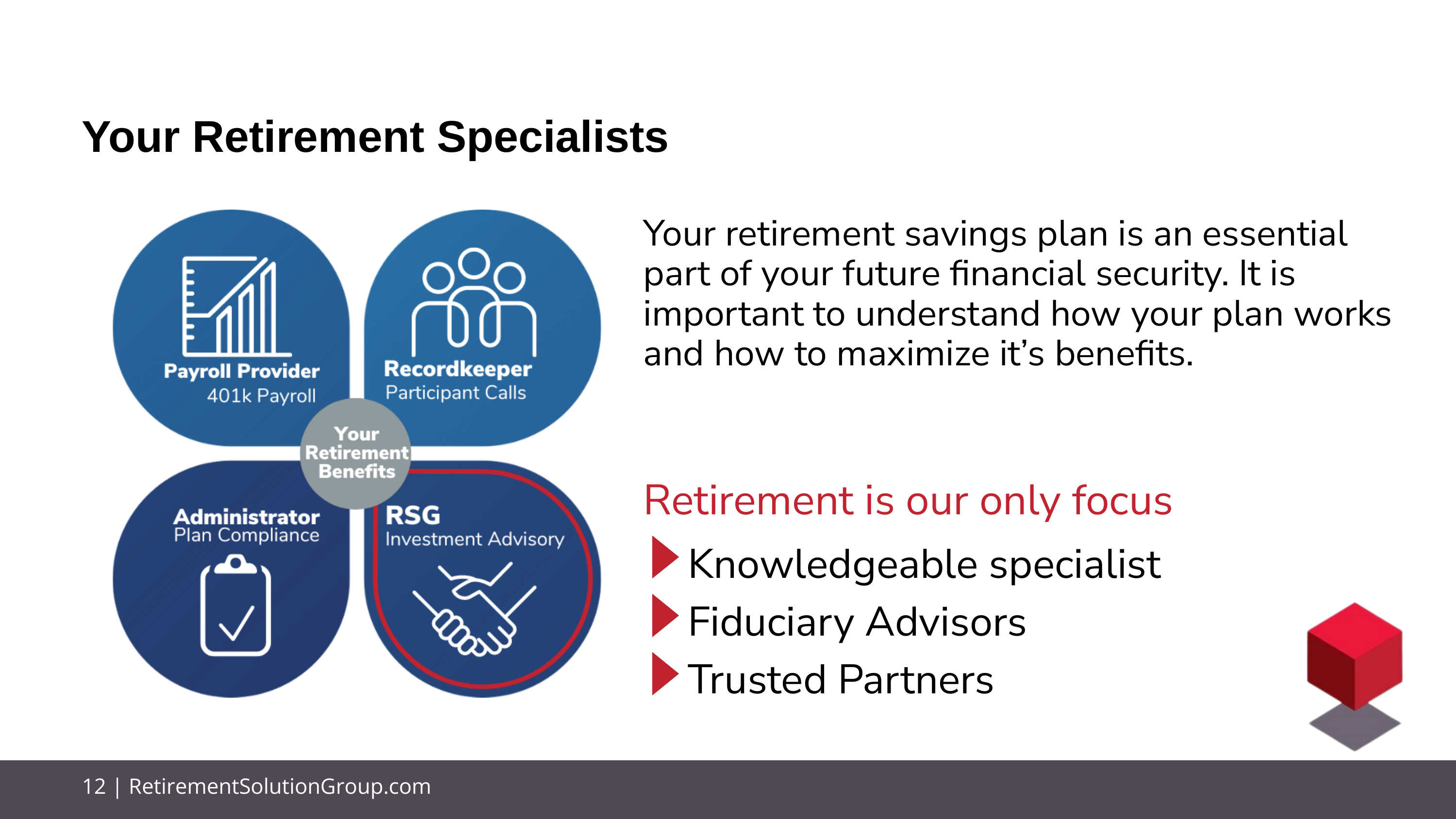

Your Retirement Specialists

Your retirement savings plan is an essential part of your future financial security. It is important to understand how your plan works and how to maximize it’s benefits.
Retirement is our only focus
Knowledgeable specialist
Fiduciary Advisors
Trusted Partners

12 | RetirementSolutionGroup.com